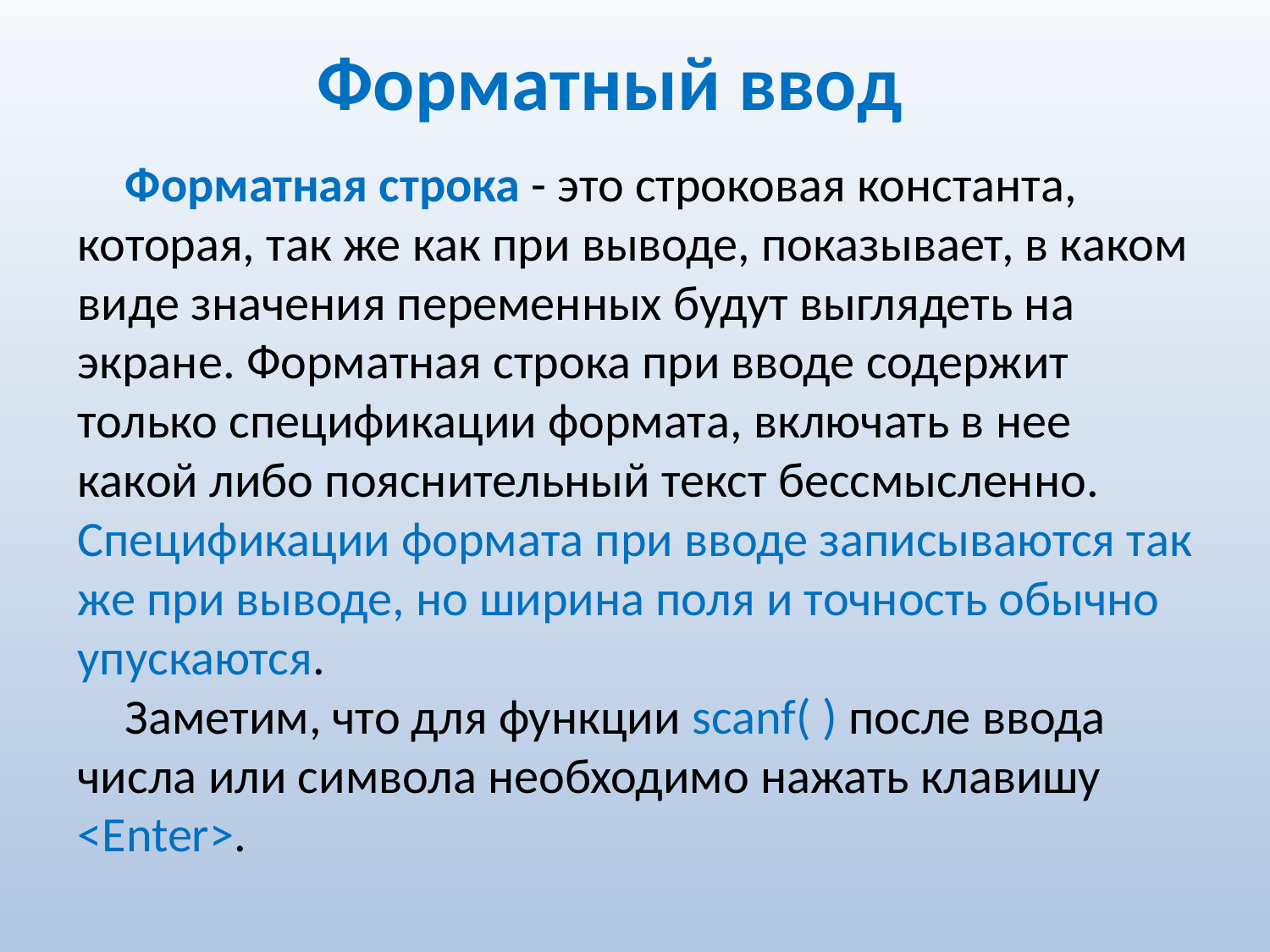

# Форматный ввод
Форматная строка - это строковая константа, которая, так же как при выводе, показывает, в каком виде значения переменных будут выглядеть на экране. Форматная строка при вводе содержит только спецификации формата, включать в нее какой либо пояснительный текст бессмысленно. Спецификации формата при вводе записываются так же при выводе, но ширина поля и точность обычно упускаются.
Заметим, что для функции scanf( ) после ввода числа или символа необходимо нажать клавишу <Enter>.